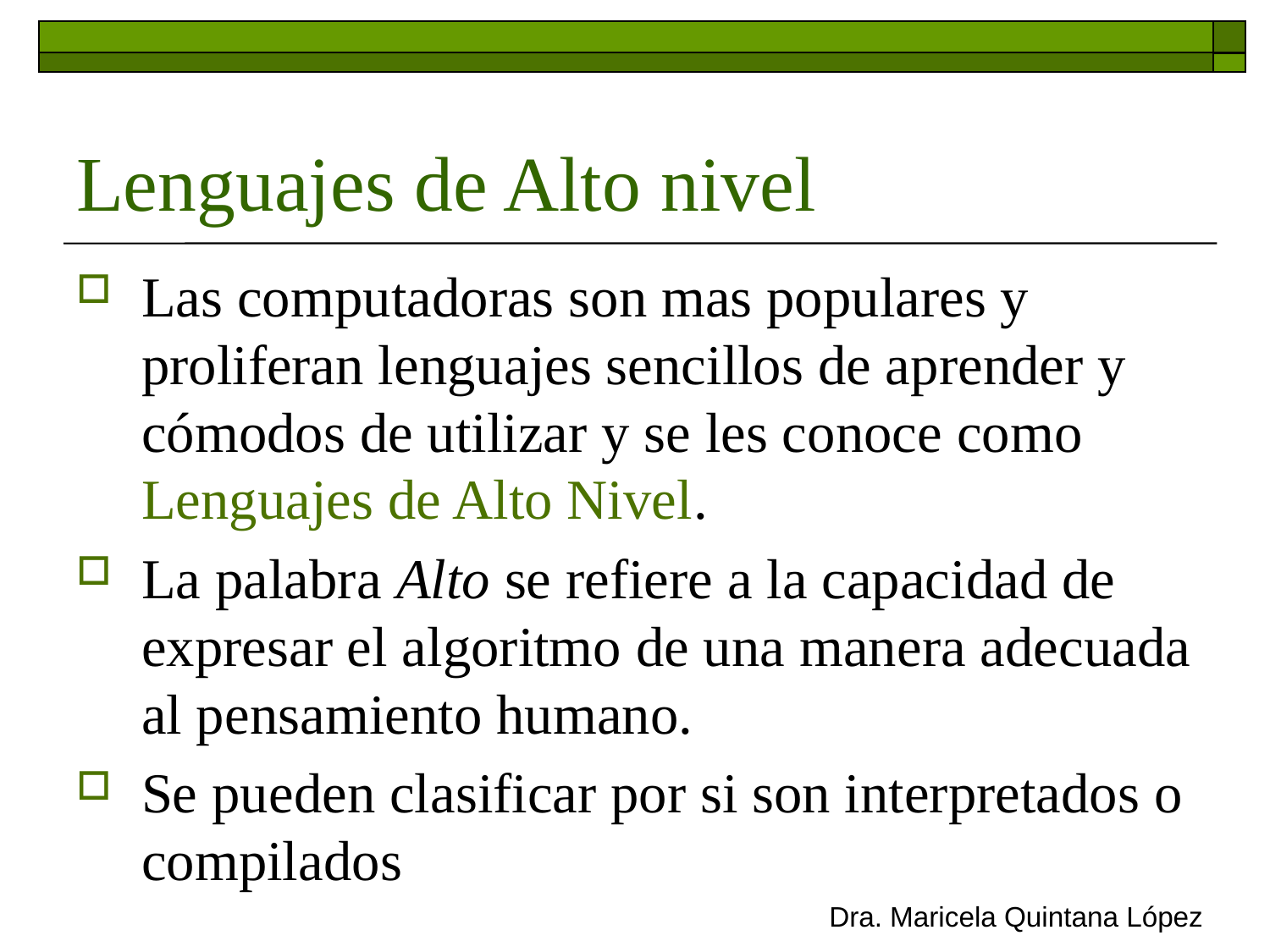

# Lenguajes de Alto nivel
Las computadoras son mas populares y proliferan lenguajes sencillos de aprender y cómodos de utilizar y se les conoce como Lenguajes de Alto Nivel.
La palabra Alto se refiere a la capacidad de expresar el algoritmo de una manera adecuada al pensamiento humano.
Se pueden clasificar por si son interpretados o compilados